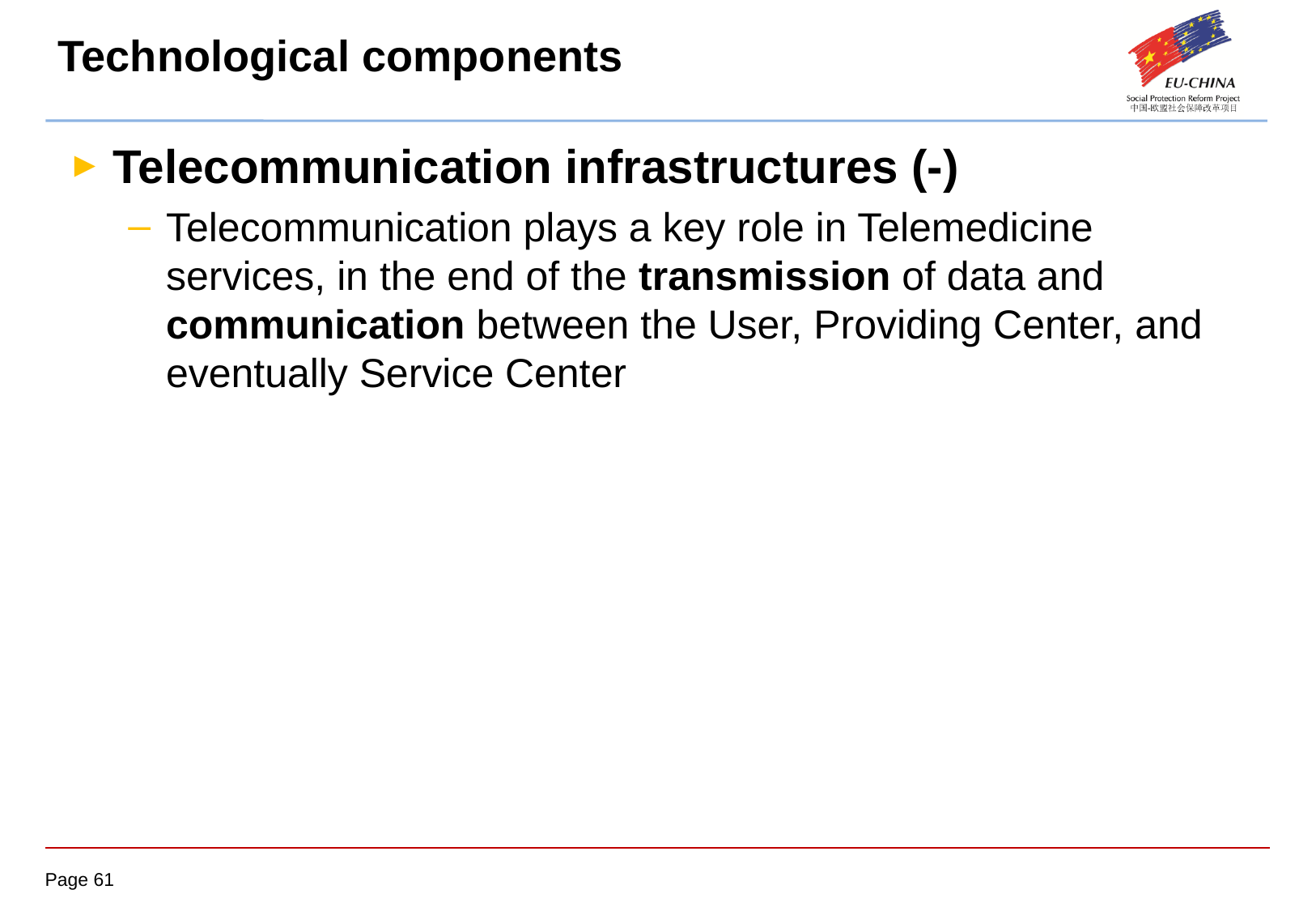

# Technological components
Telecommunication infrastructures (-)
Telecommunication plays a key role in Telemedicine services, in the end of the transmission of data and communication between the User, Providing Center, and eventually Service Center